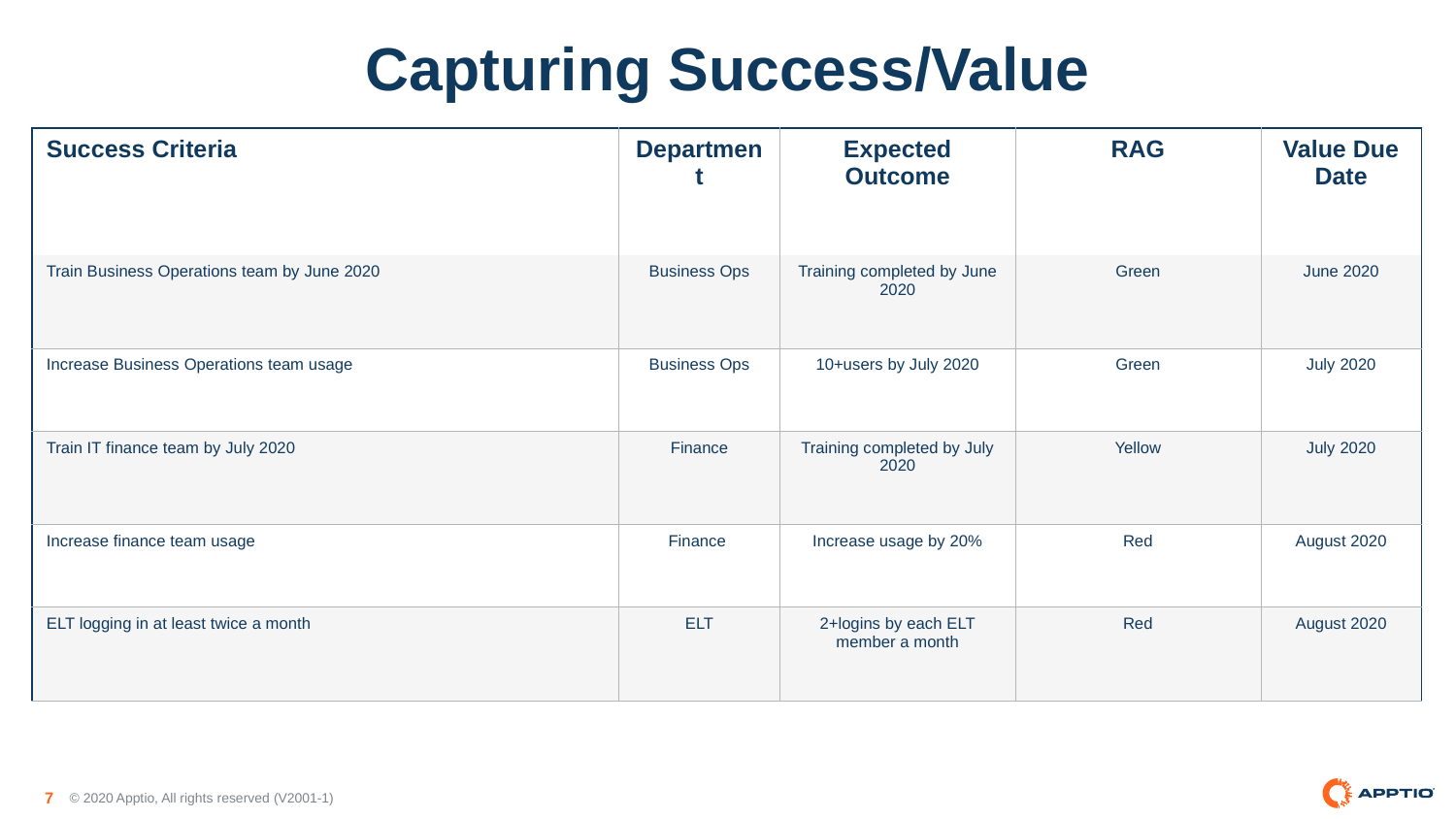

# Capturing Success/Value
| Success Criteria | Department | Expected Outcome | RAG | Value Due Date |
| --- | --- | --- | --- | --- |
| Train Business Operations team by June 2020 | Business Ops | Training completed by June 2020 | Green | June 2020 |
| Increase Business Operations team usage | Business Ops | 10+users by July 2020 | Green | July 2020 |
| Train IT finance team by July 2020 | Finance | Training completed by July 2020 | Yellow | July 2020 |
| Increase finance team usage | Finance | Increase usage by 20% | Red | August 2020 |
| ELT logging in at least twice a month | ELT | 2+logins by each ELT member a month | Red | August 2020 |